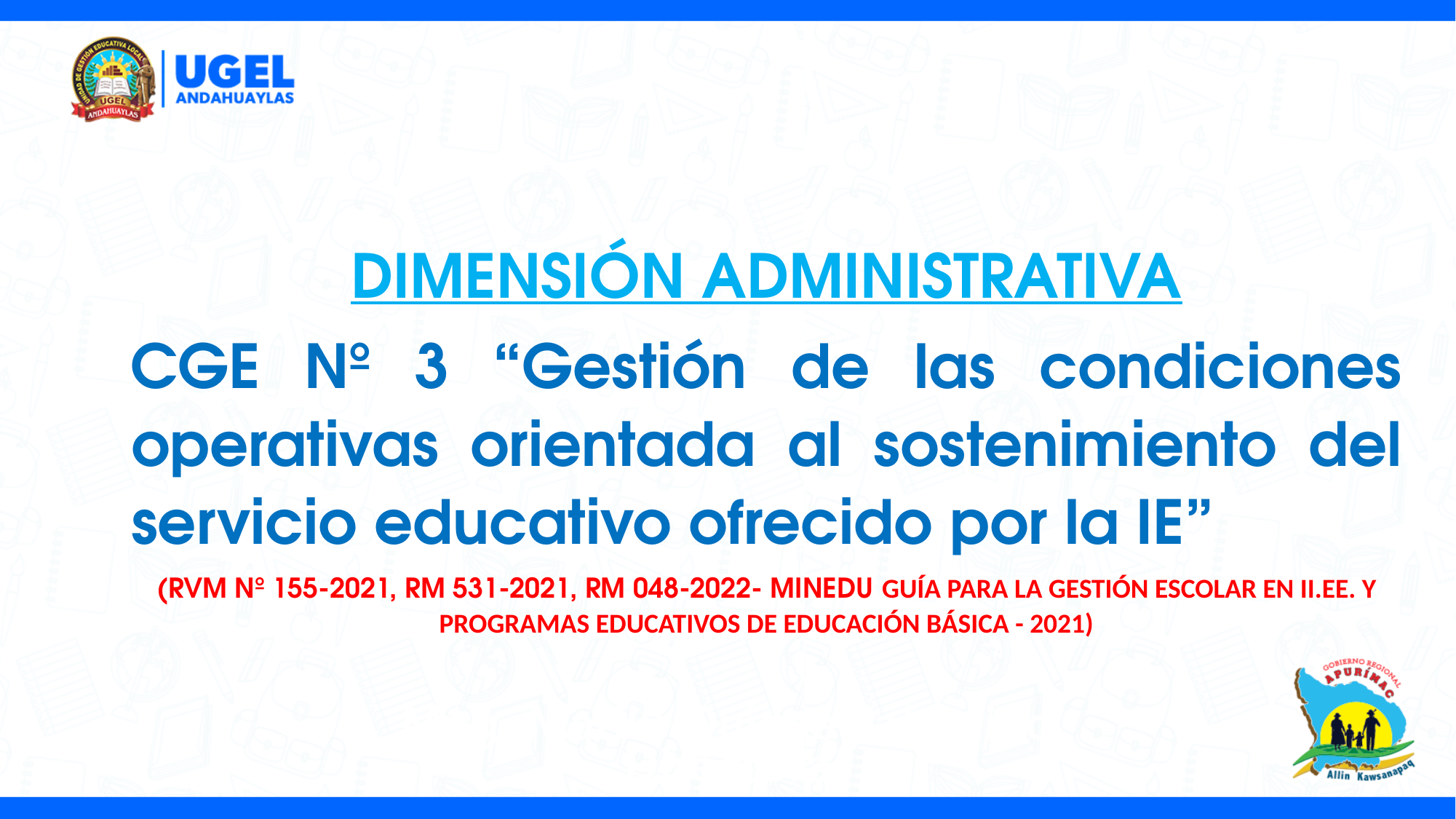

DIMENSIÓN ADMINISTRATIVA
CGE Nº 3 “Gestión de las condiciones operativas orientada al sostenimiento del servicio educativo ofrecido por la IE”
(RVM Nº 155-2021, RM 531-2021, RM 048-2022- MINEDU GUÍA PARA LA GESTIÓN ESCOLAR EN II.EE. Y PROGRAMAS EDUCATIVOS DE EDUCACIÓN BÁSICA - 2021)